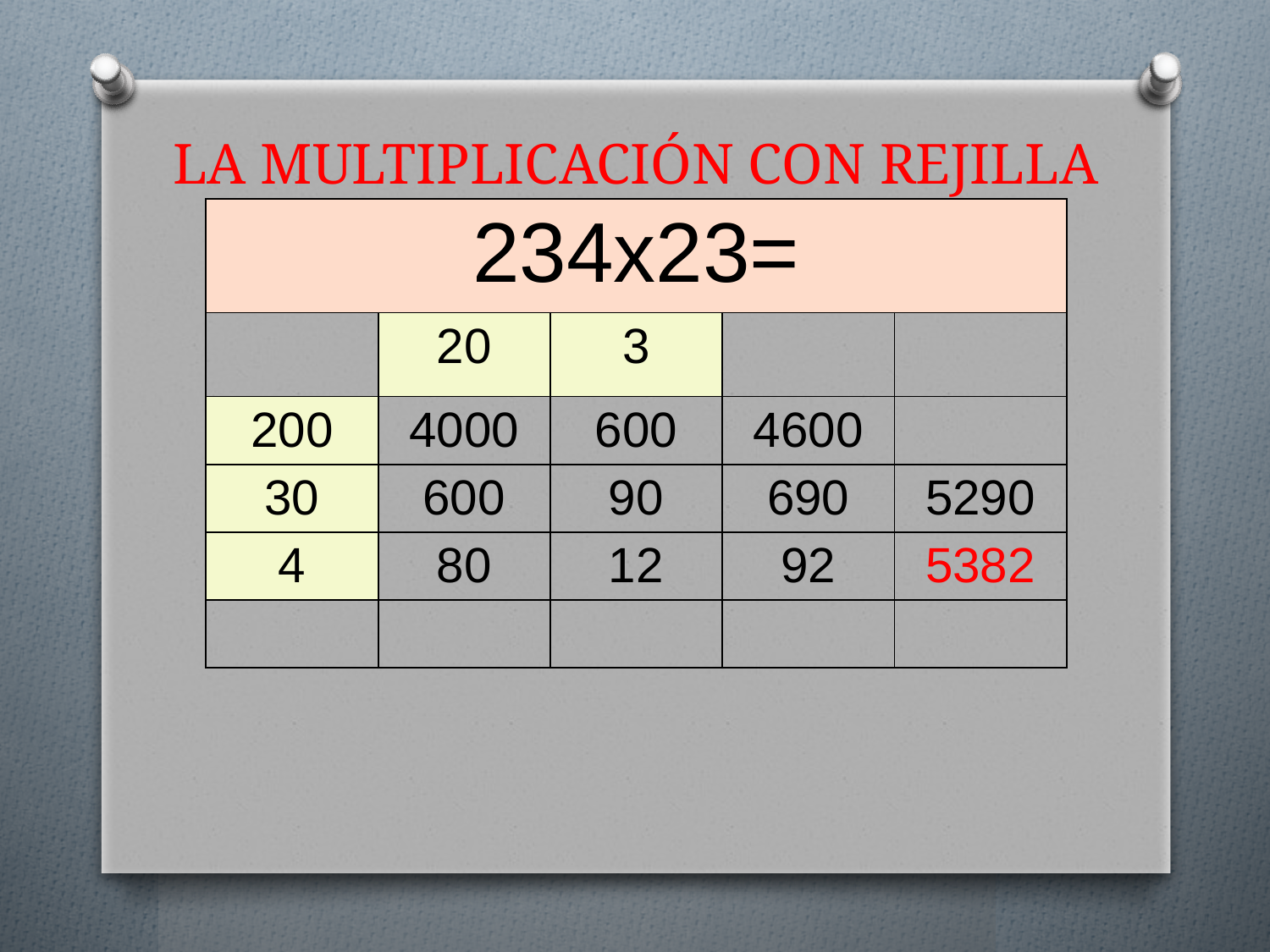

# LA MULTIPLICACIÓN CON REJILLA
| 234x23= |  |  |  |  |
| --- | --- | --- | --- | --- |
|  | 20 | 3 |  |  |
| 200 | 4000 | 600 | 4600 |  |
| 30 | 600 | 90 | 690 | 5290 |
| 4 | 80 | 12 | 92 | 5382 |
|  |  |  |  |  |